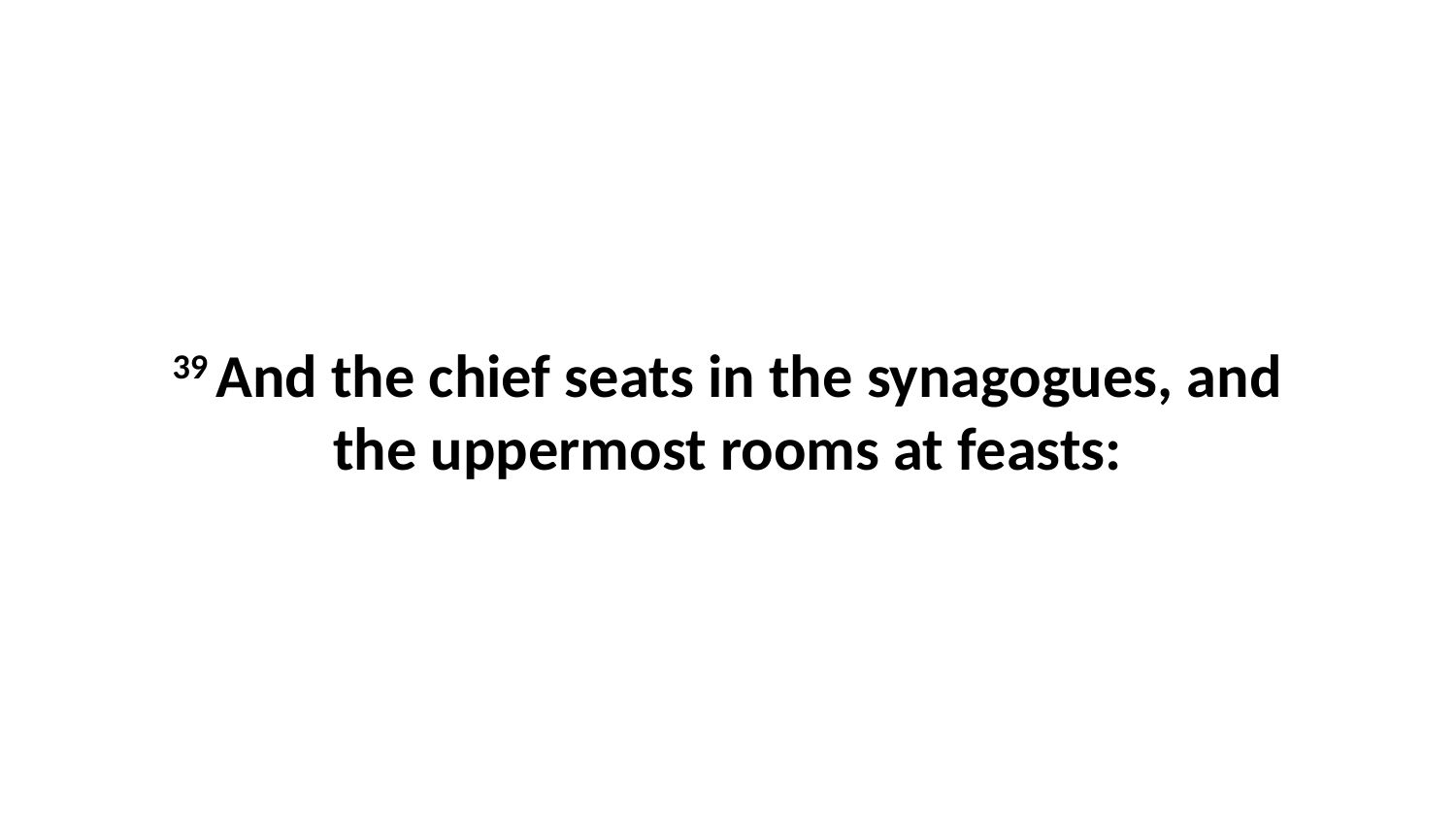

39 And the chief seats in the synagogues, and the uppermost rooms at feasts: